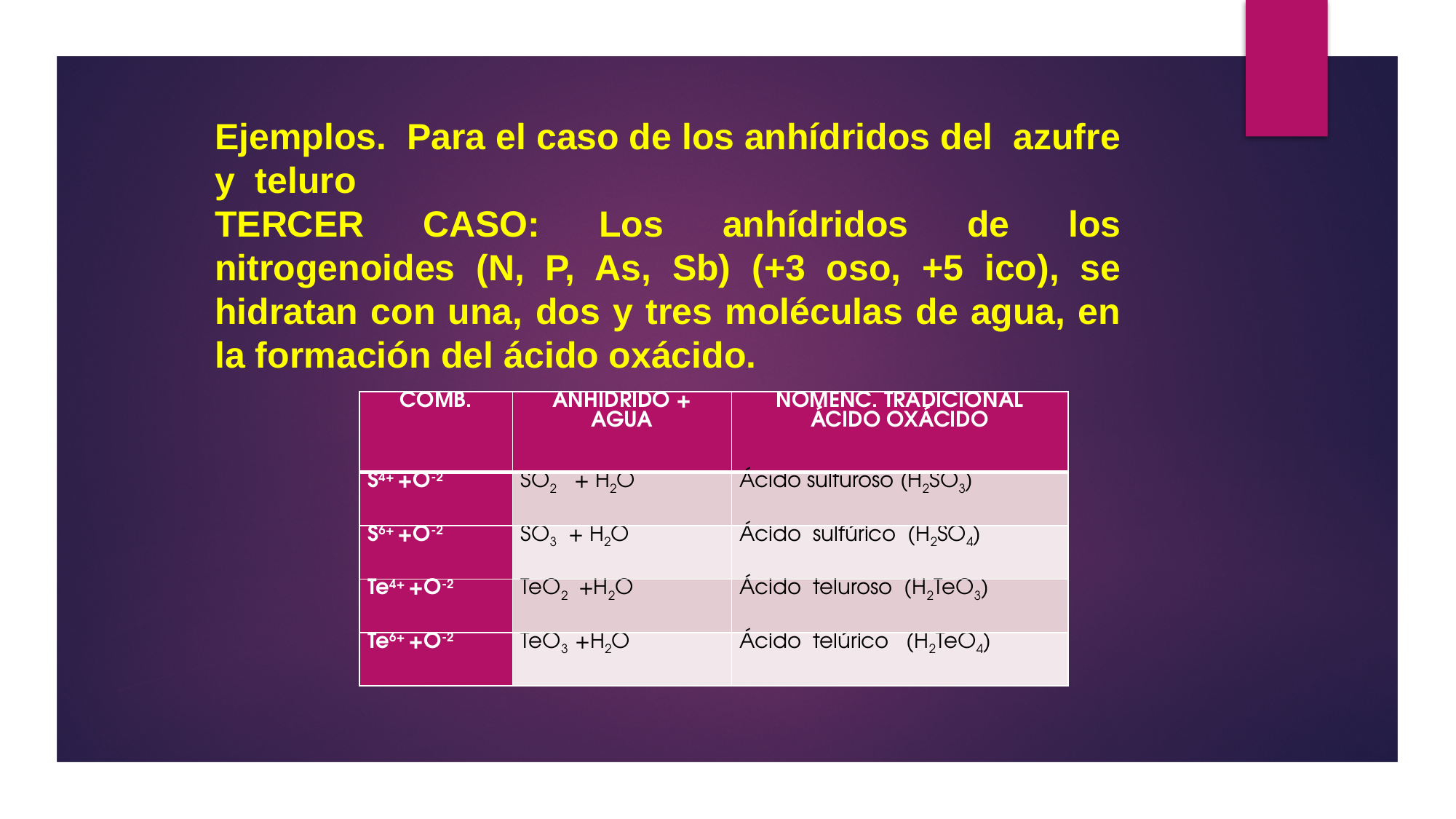

# Ejemplos.  Para el caso de los anhídridos del  azufre y  teluro
TERCER CASO: Los anhídridos de los nitrogenoides (N, P, As, Sb) (+3 oso, +5 ico), se hidratan con una, dos y tres moléculas de agua, en la formación del ácido oxácido.
| COMB. | ANHIDRIDO + AGUA | NOMENC. TRADICIONAL ÁCIDO OXÁCIDO |
| --- | --- | --- |
| S4+ +O-2 | SO2 + H2O | Ácido sulfuroso (H2SO3) |
| S6+ +O-2 | SO3 + H2O | Ácido sulfúrico (H2SO4) |
| Te4+ +O-2 | TeO2 +H2O | Ácido teluroso (H2TeO3) |
| Te6+ +O-2 | TeO3 +H2O | Ácido telúrico (H2TeO4) |